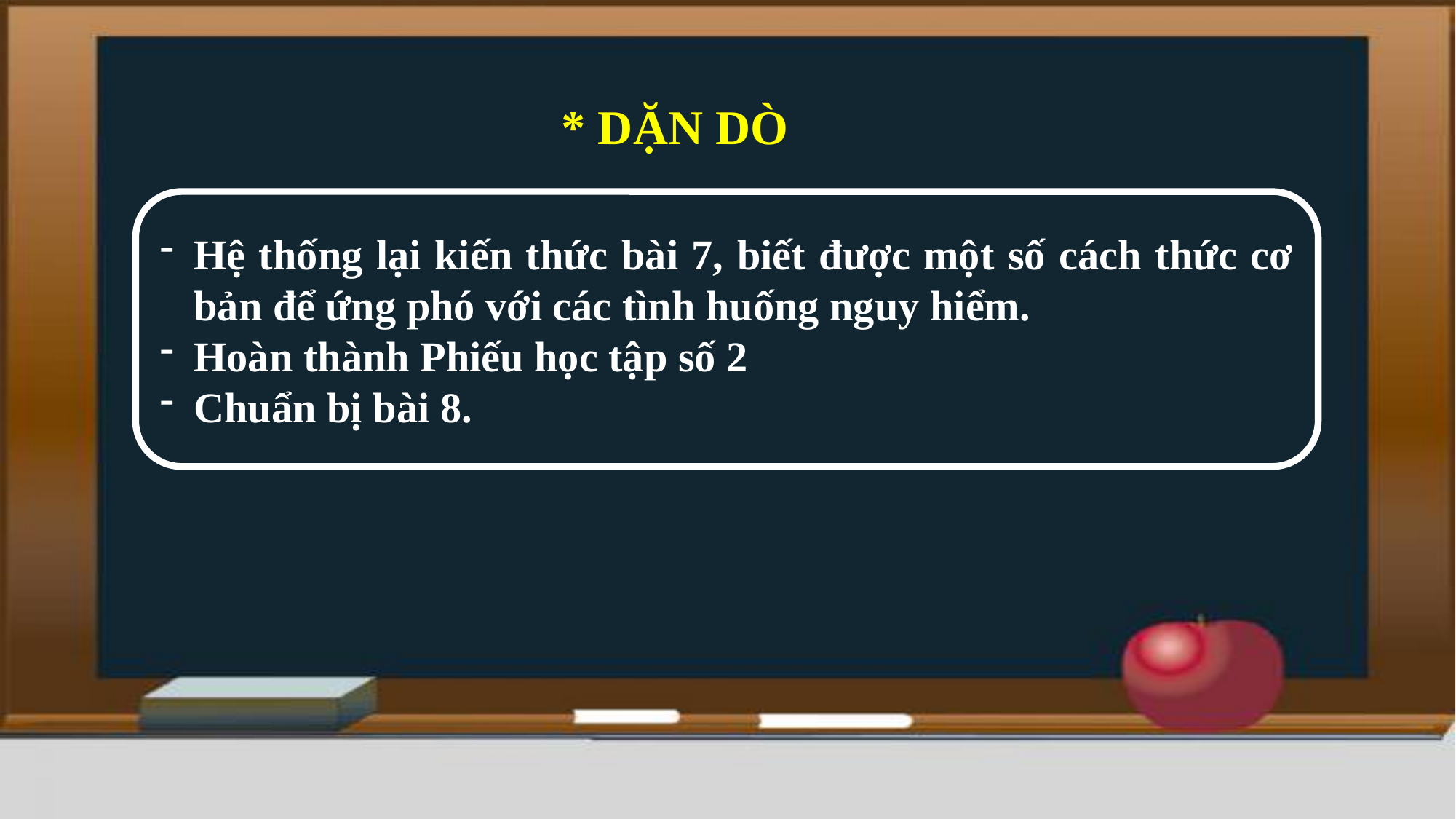

* DẶN DÒ
Hệ thống lại kiến thức bài 7, biết được một số cách thức cơ bản để ứng phó với các tình huống nguy hiểm.
Hoàn thành Phiếu học tập số 2
Chuẩn bị bài 8.